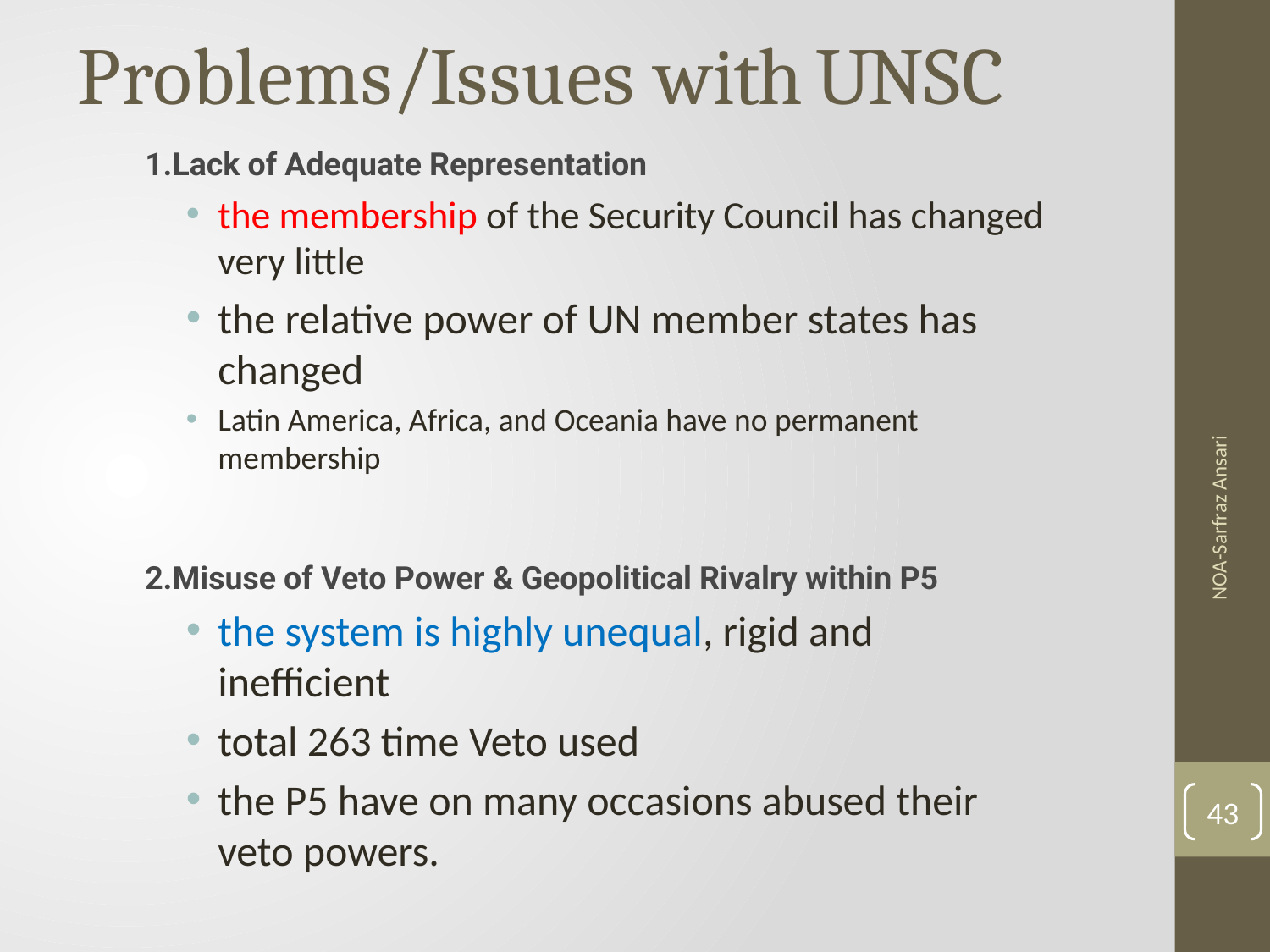

# Problems/Issues with UNSC
1.Lack of Adequate Representation
the membership of the Security Council has changed very little
the relative power of UN member states has changed
Latin America, Africa, and Oceania have no permanent membership

2.Misuse of Veto Power & Geopolitical Rivalry within P5
the system is highly unequal, rigid and inefficient
total 263 time Veto used
the P5 have on many occasions abused their veto powers.
NOA-Sarfraz Ansari
43